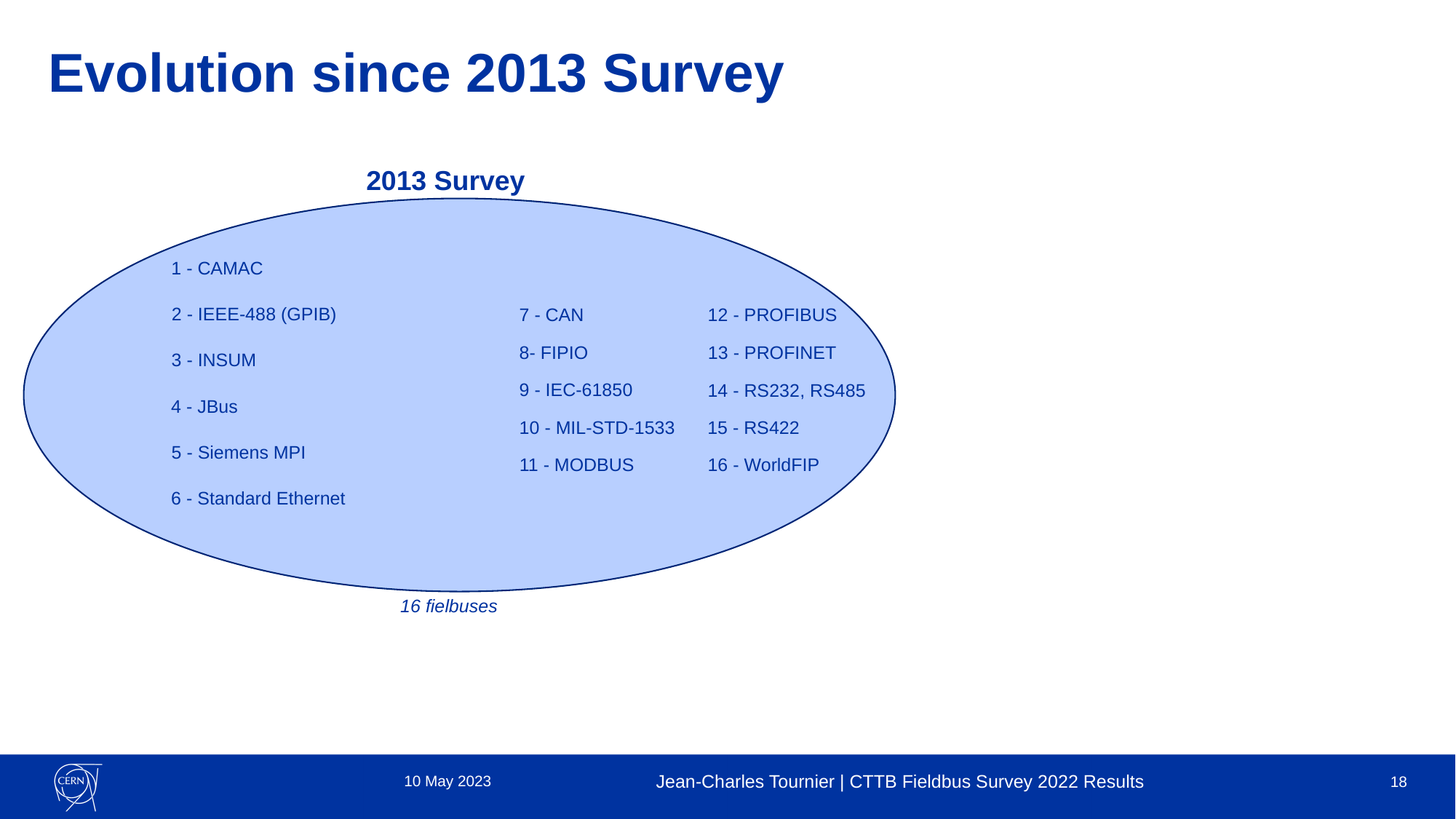

# Evolution since 2013 Survey
2013 Survey

1 - CAMAC
2 - IEEE-488 (GPIB)
7 - CAN
12 - PROFIBUS
8- FIPIO
13 - PROFINET
3 - INSUM
9 - IEC-61850
14 - RS232, RS485
4 - JBus
10 - MIL-STD-1533
15 - RS422
5 - Siemens MPI
11 - MODBUS
16 - WorldFIP
6 - Standard Ethernet
16 fielbuses
10 May 2023
Jean-Charles Tournier | CTTB Fieldbus Survey 2022 Results
18